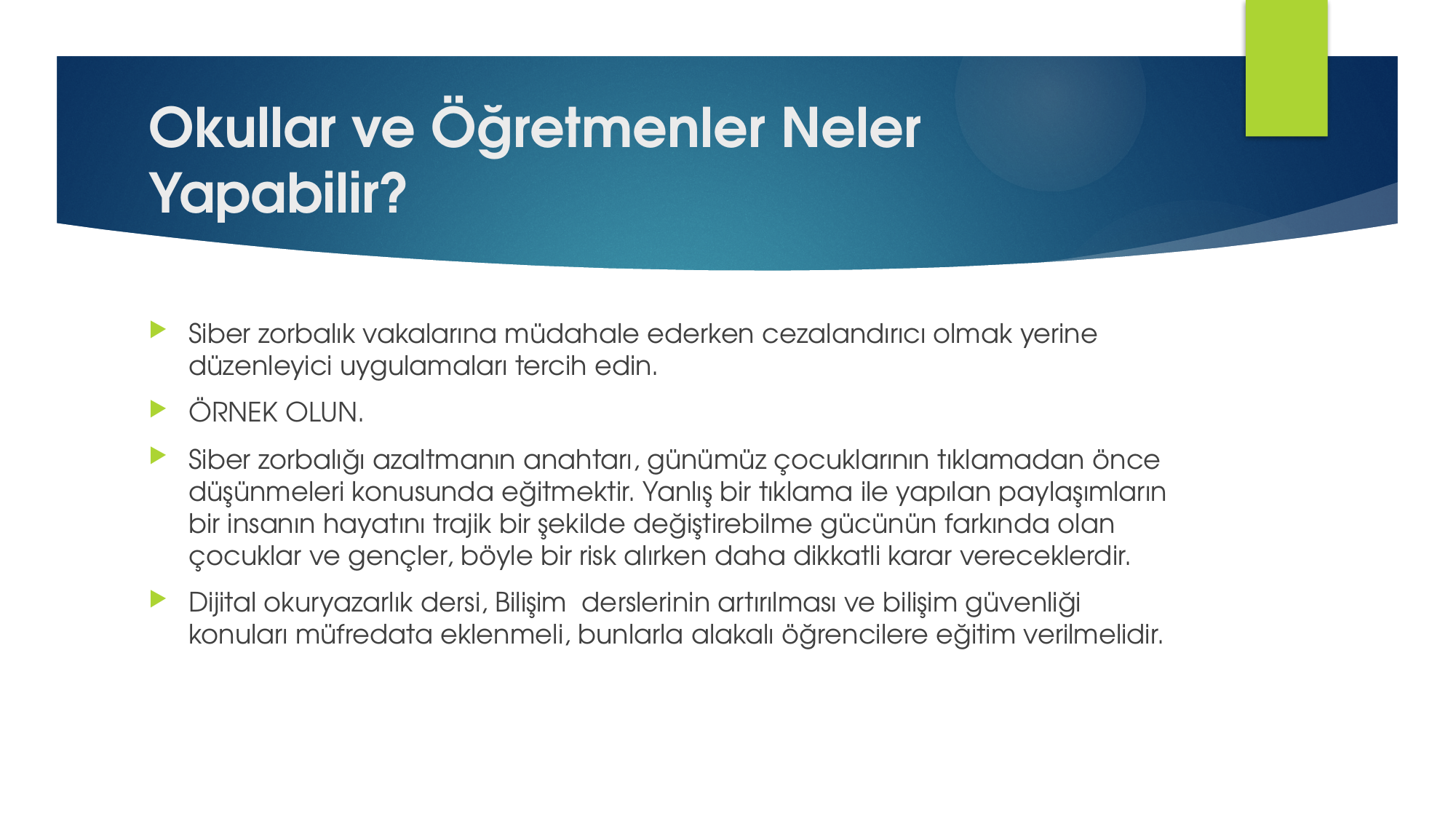

# Okullar ve Öğretmenler Neler Yapabilir?
Siber zorbalık vakalarına müdahale ederken cezalandırıcı olmak yerine düzenleyici uygulamaları tercih edin.
ÖRNEK OLUN.
Siber zorbalığı azaltmanın anahtarı, günümüz çocuklarının tıklamadan önce düşünmeleri konusunda eğitmektir. Yanlış bir tıklama ile yapılan paylaşımların bir insanın hayatını trajik bir şekilde değiştirebilme gücünün farkında olan çocuklar ve gençler, böyle bir risk alırken daha dikkatli karar vereceklerdir.
Dijital okuryazarlık dersi, Bilişim  derslerinin artırılması ve bilişim güvenliği konuları müfredata eklenmeli, bunlarla alakalı öğrencilere eğitim verilmelidir.